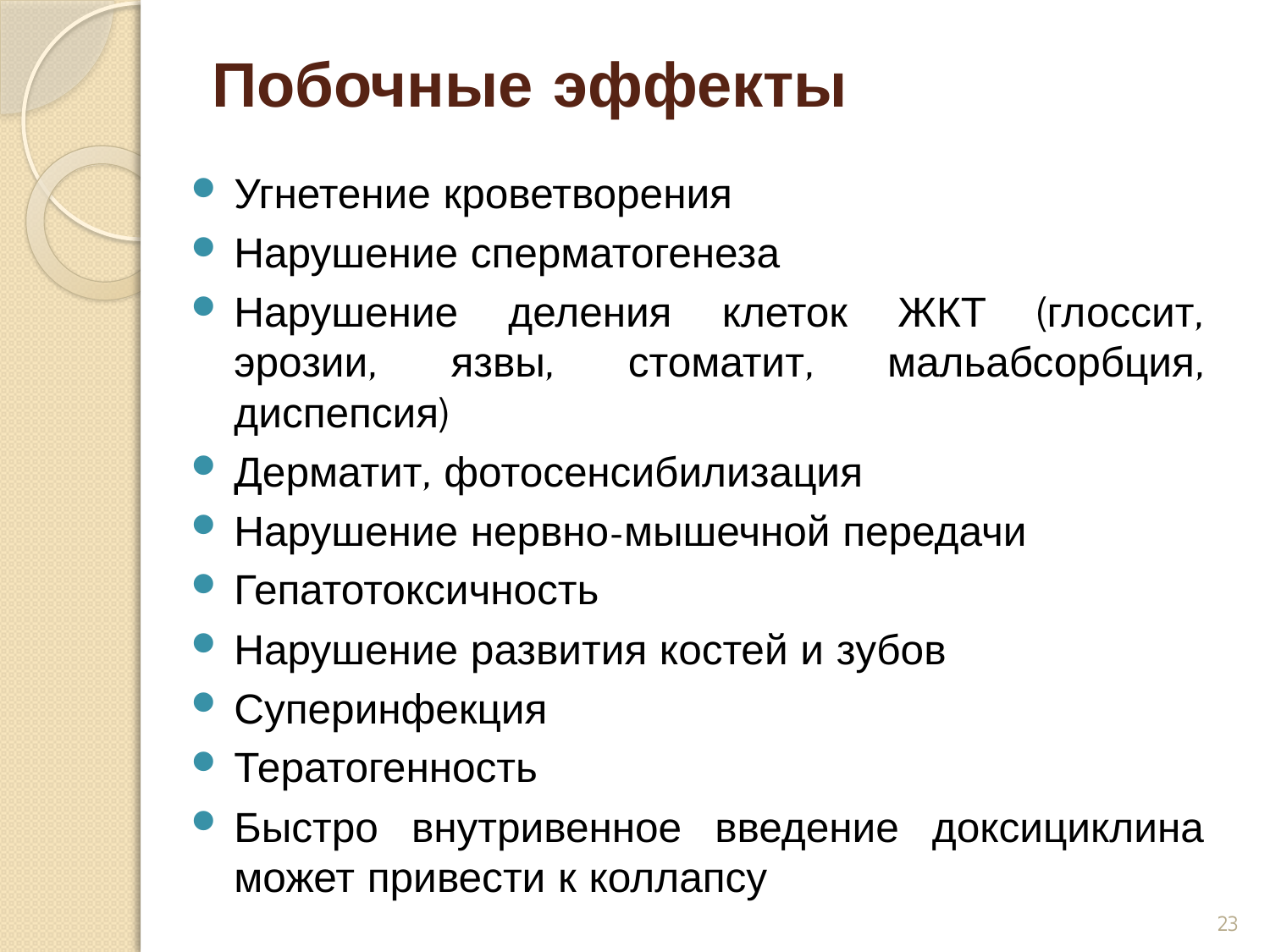

# Побочные эффекты
Угнетение кроветворения
Нарушение сперматогенеза
Нарушение деления клеток ЖКТ (глоссит, эрозии, язвы, стоматит, мальабсорбция, диспепсия)
Дерматит, фотосенсибилизация
Нарушение нервно-мышечной передачи
Гепатотоксичность
Нарушение развития костей и зубов
Суперинфекция
Тератогенность
Быстро внутривенное введение доксициклина может привести к коллапсу
23